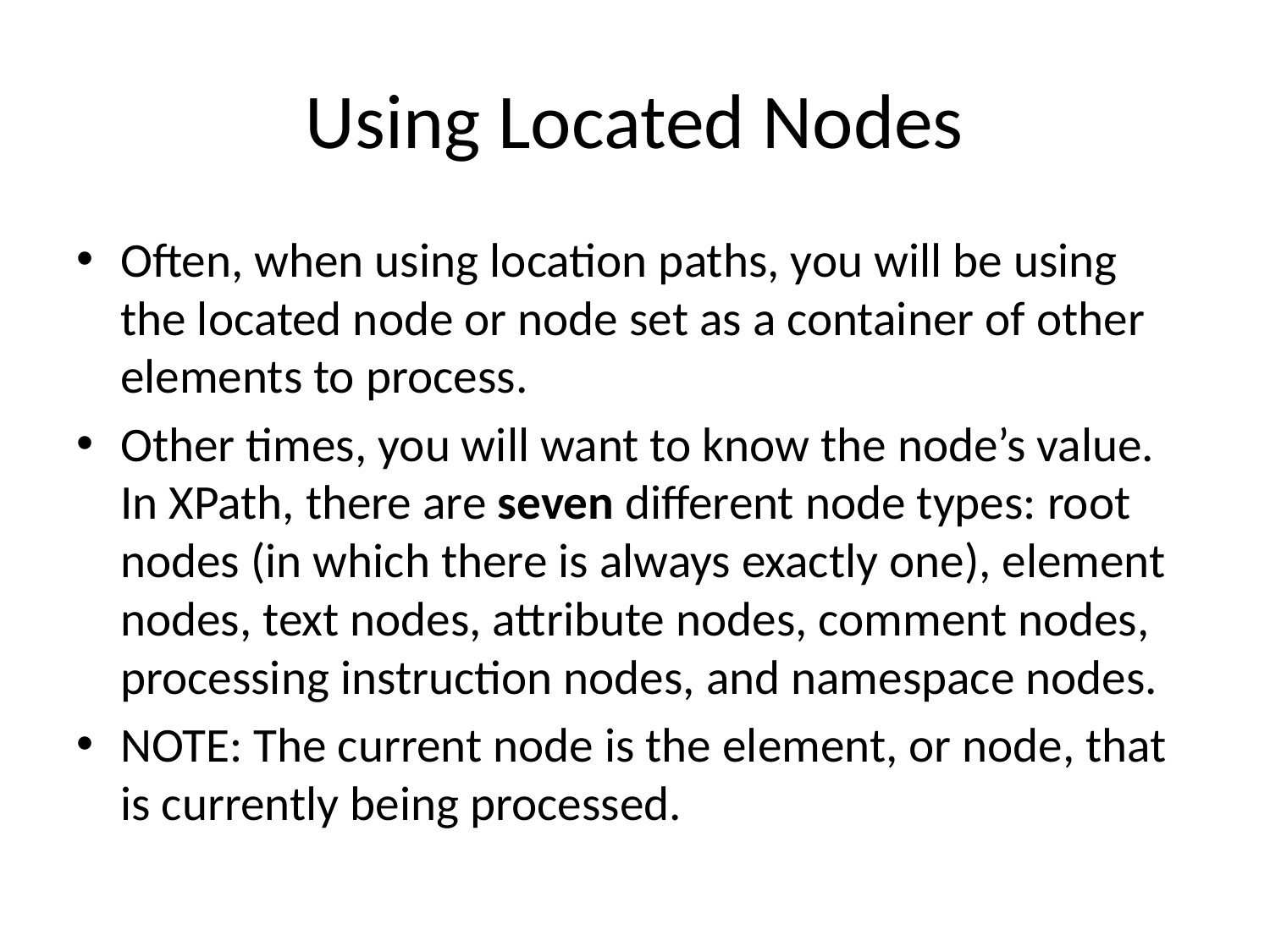

# Using Located Nodes
Often, when using location paths, you will be using the located node or node set as a container of other elements to process.
Other times, you will want to know the node’s value. In XPath, there are seven different node types: root nodes (in which there is always exactly one), element nodes, text nodes, attribute nodes, comment nodes, processing instruction nodes, and namespace nodes.
NOTE: The current node is the element, or node, that is currently being processed.